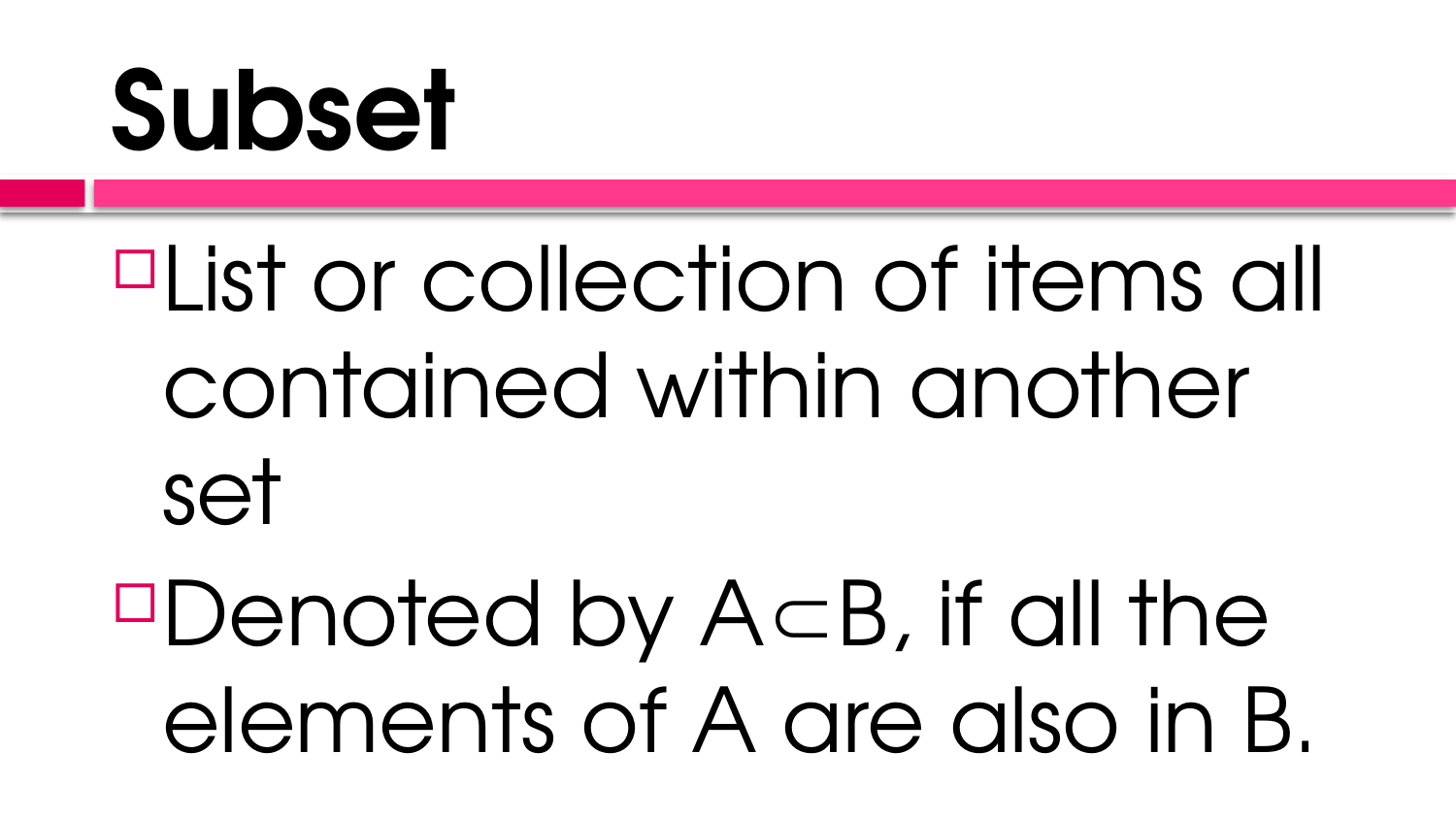

# Subset
List or collection of items all contained within another set
Denoted by A⊂B, if all the elements of A are also in B.